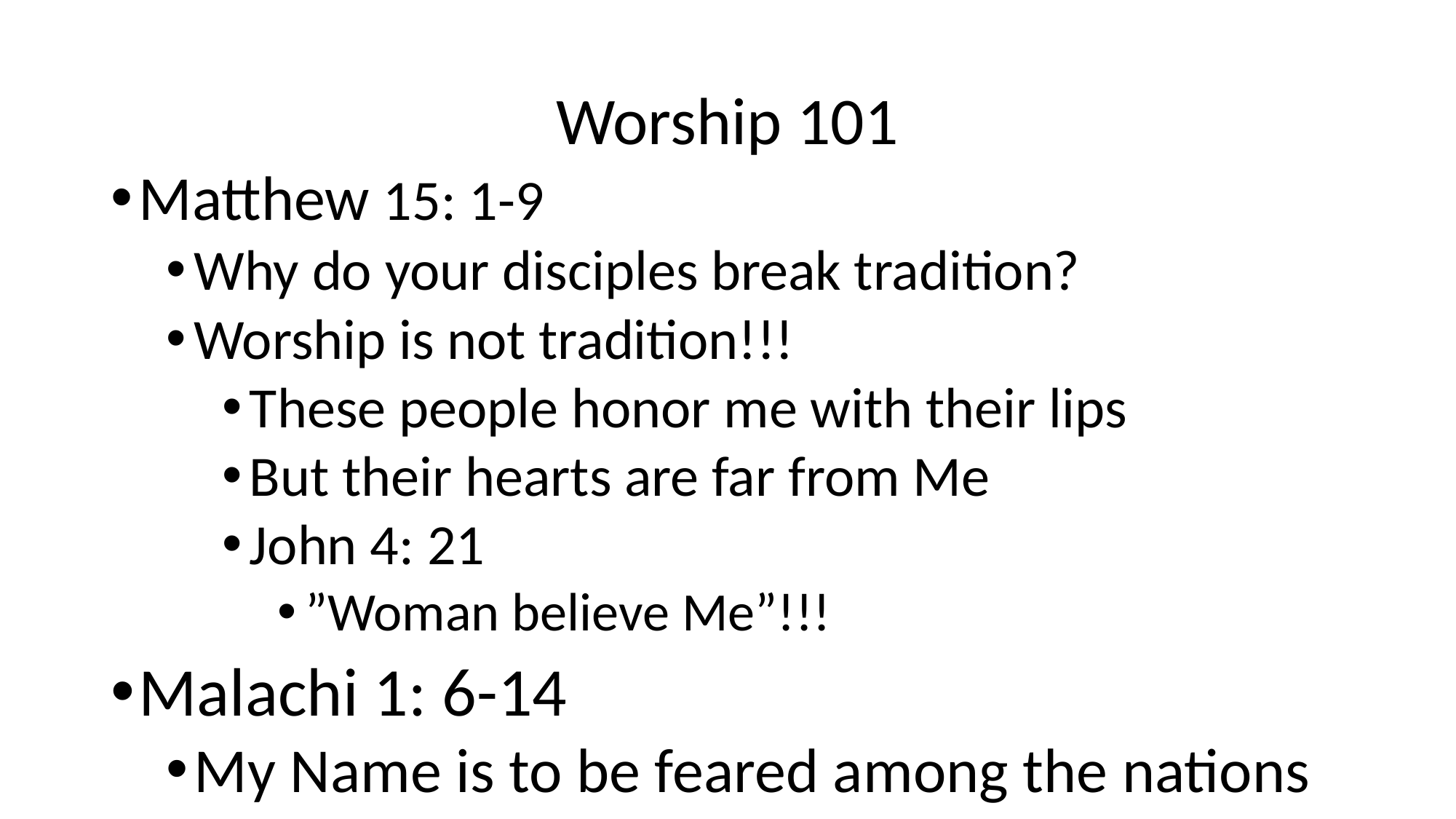

# Worship 101
Matthew 15: 1-9
Why do your disciples break tradition?
Worship is not tradition!!!
These people honor me with their lips
But their hearts are far from Me
John 4: 21
”Woman believe Me”!!!
Malachi 1: 6-14
My Name is to be feared among the nations